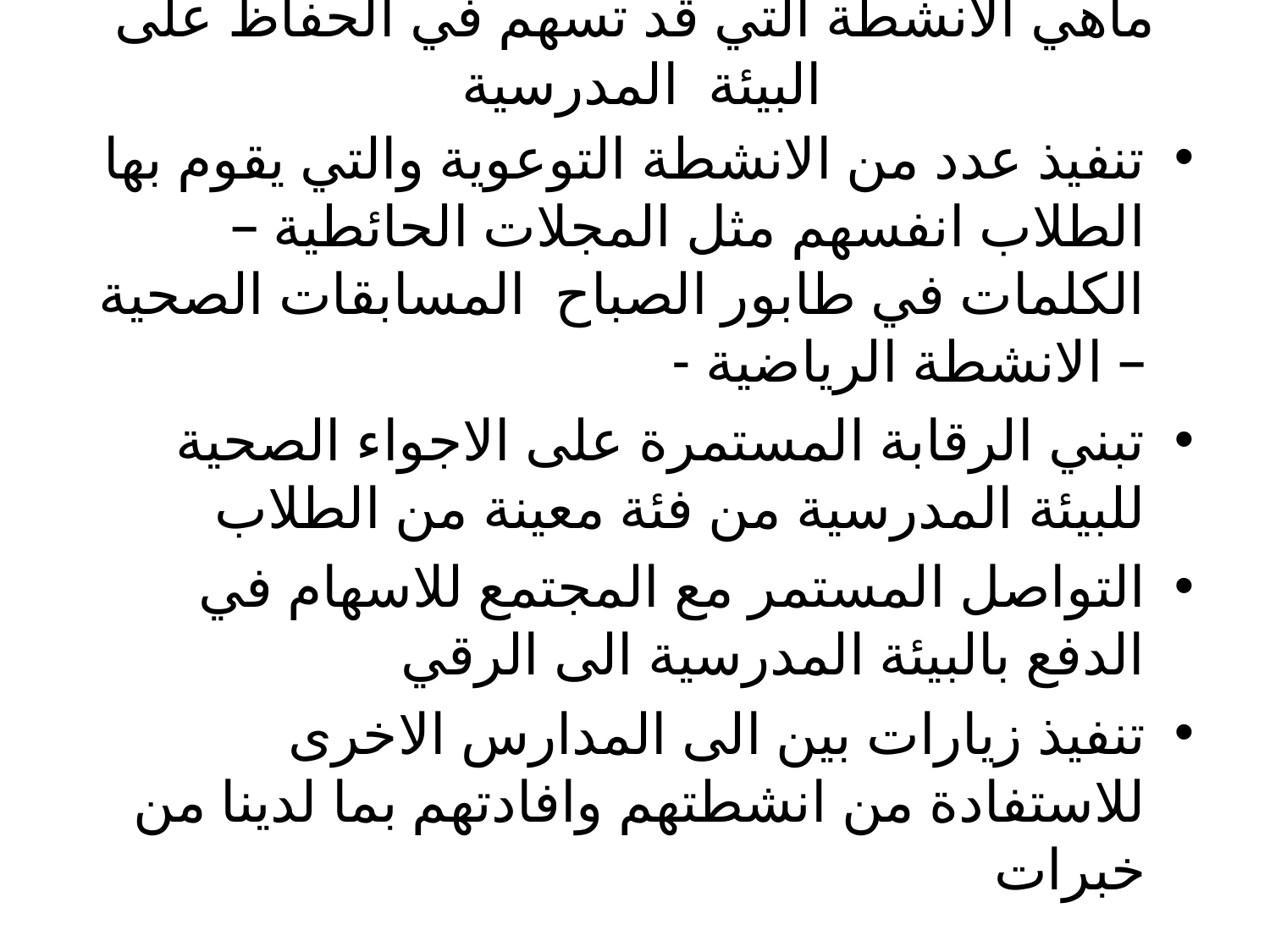

# ماهي الانشطة التي قد تسهم في الحفاظ على البيئة  المدرسية
تنفيذ عدد من الانشطة التوعوية والتي يقوم بها الطلاب انفسهم مثل المجلات الحائطية – الكلمات في طابور الصباح  المسابقات الصحية – الانشطة الرياضية -
تبني الرقابة المستمرة على الاجواء الصحية للبيئة المدرسية من فئة معينة من الطلاب
التواصل المستمر مع المجتمع للاسهام في الدفع بالبيئة المدرسية الى الرقي
تنفيذ زيارات بين الى المدارس الاخرى للاستفادة من انشطتهم وافادتهم بما لدينا من خبرات